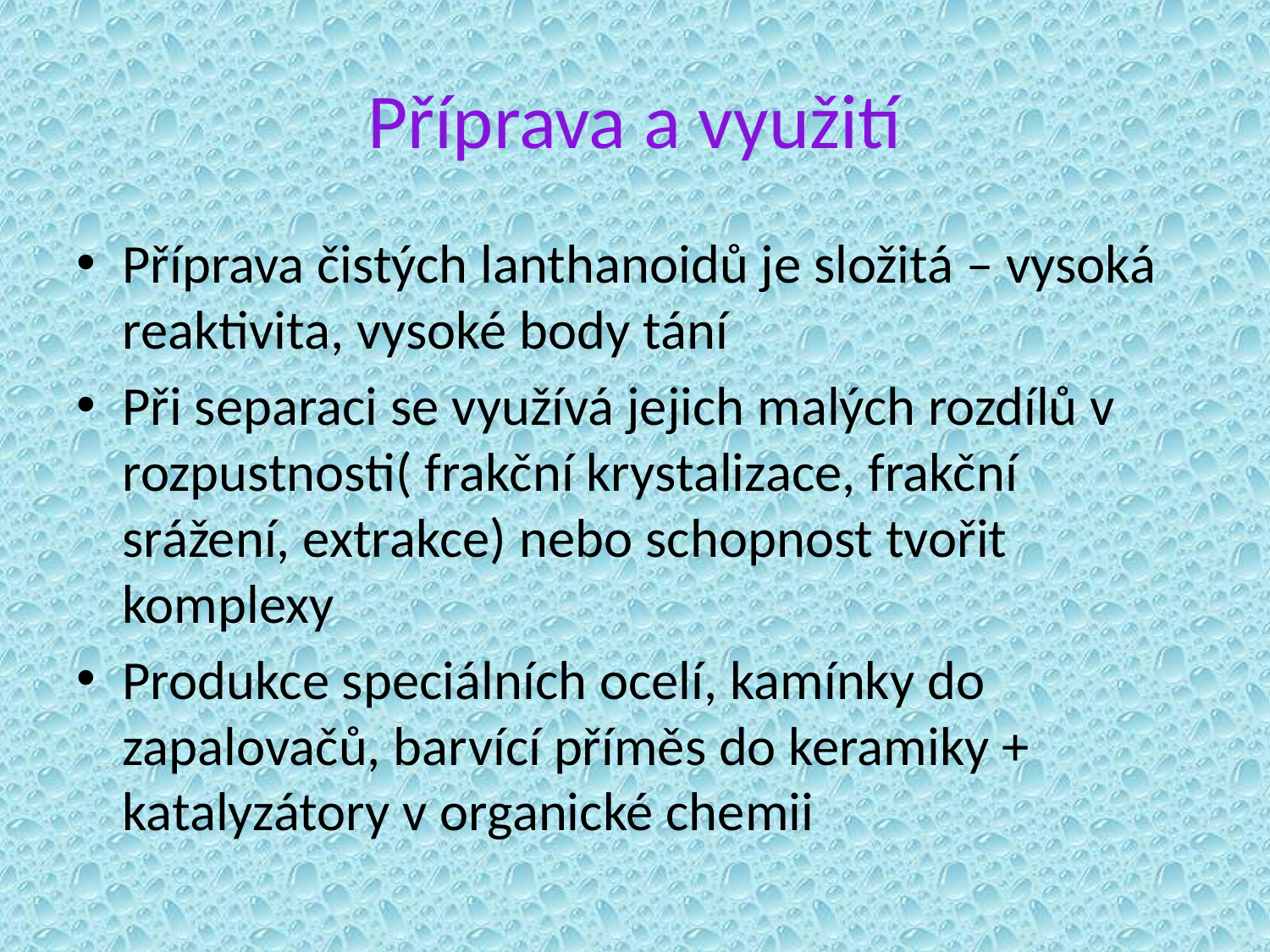

# Příprava a využití
Příprava čistých lanthanoidů je složitá – vysoká reaktivita, vysoké body tání
Při separaci se využívá jejich malých rozdílů v rozpustnosti( frakční krystalizace, frakční srážení, extrakce) nebo schopnost tvořit komplexy
Produkce speciálních ocelí, kamínky do zapalovačů, barvící příměs do keramiky + katalyzátory v organické chemii